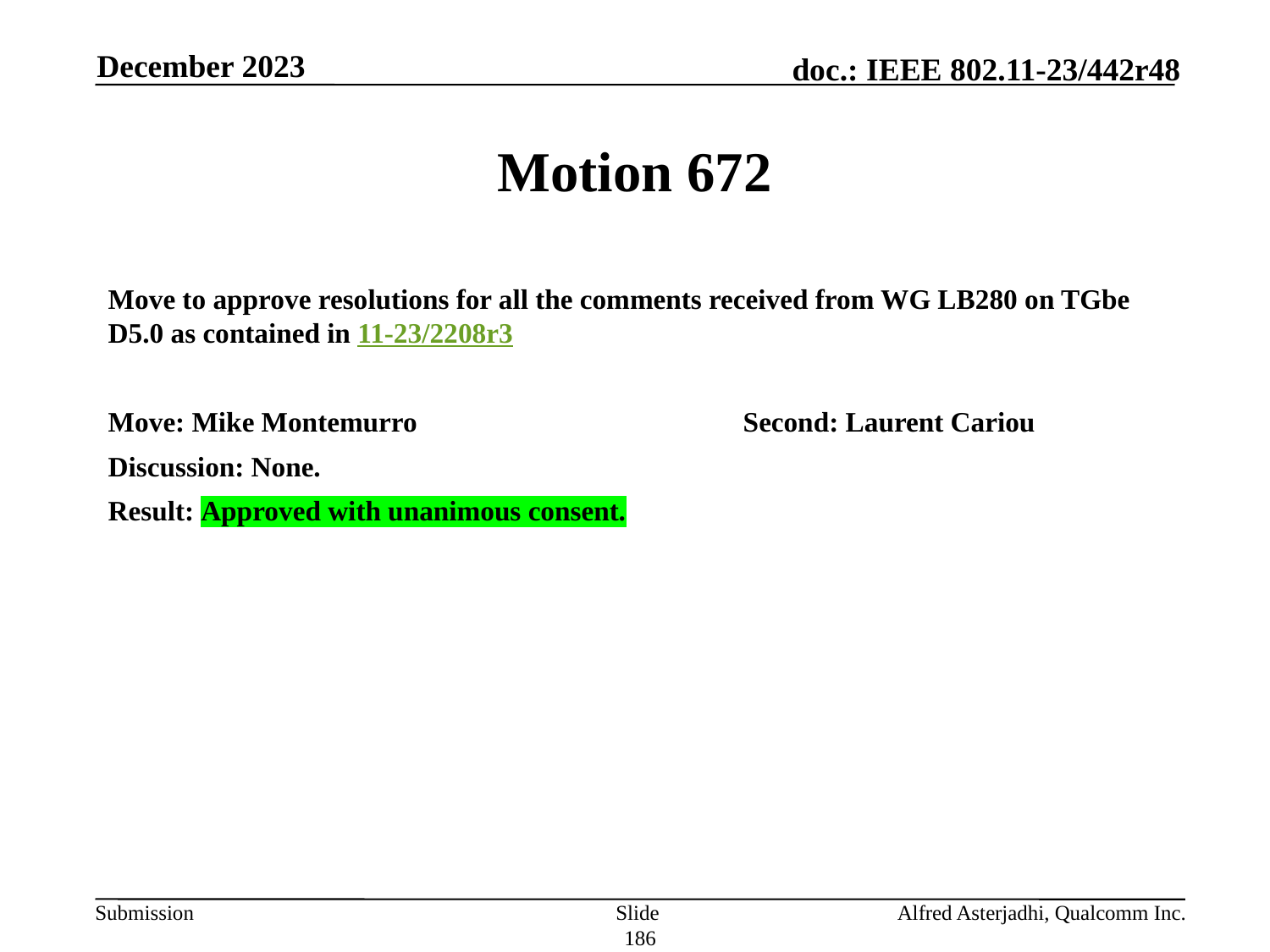

December 2023
# Motion 672
Move to approve resolutions for all the comments received from WG LB280 on TGbe D5.0 as contained in 11-23/2208r3

Move: Mike Montemurro			Second: Laurent Cariou
Discussion: None.
Result: Approved with unanimous consent.
Slide 186
Alfred Asterjadhi, Qualcomm Inc.